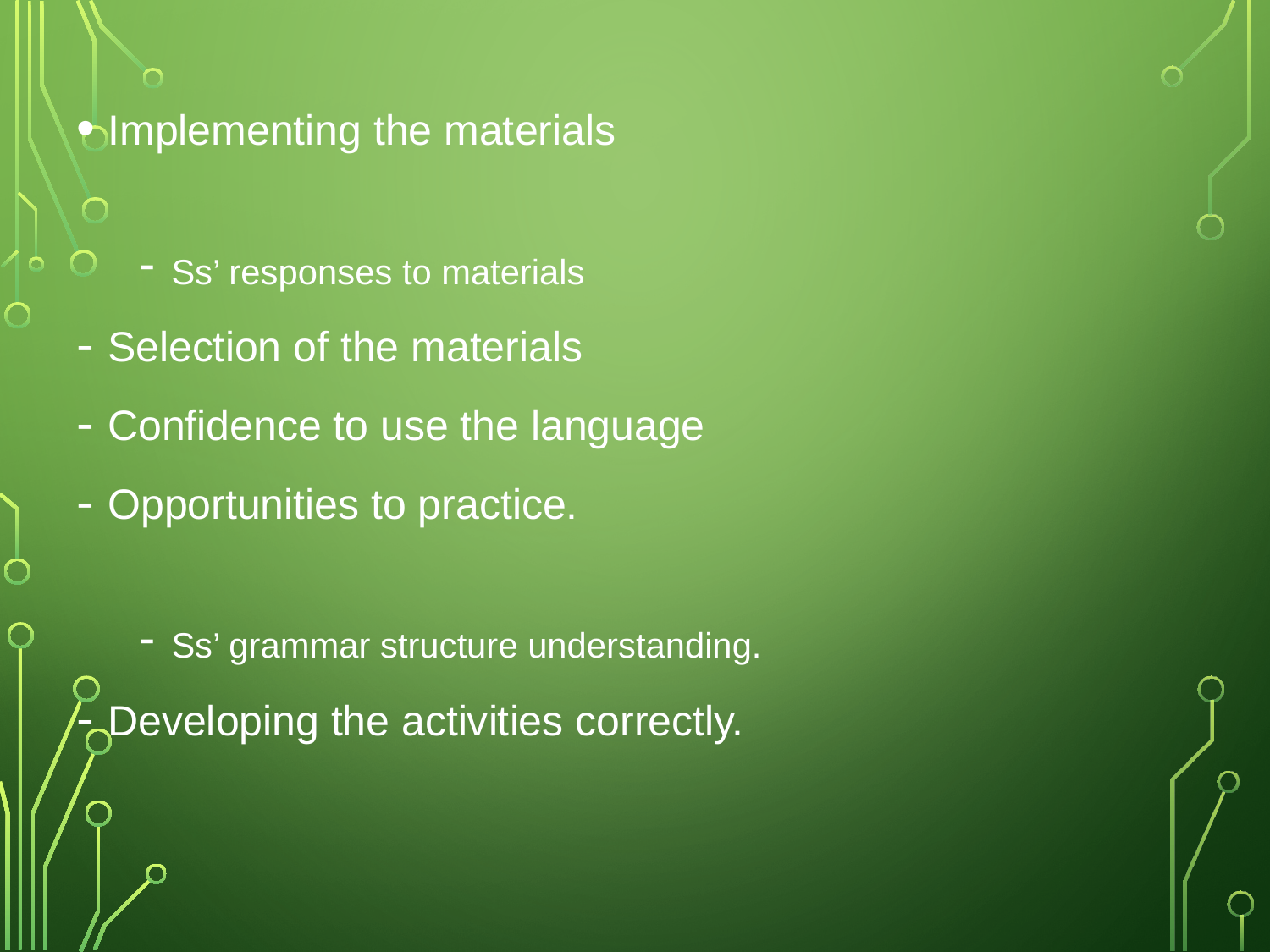

Implementing the materials

Ss’ responses to materials
Selection of the materials
Confidence to use the language
Opportunities to practice.

Ss’ grammar structure understanding.
Developing the activities correctly.